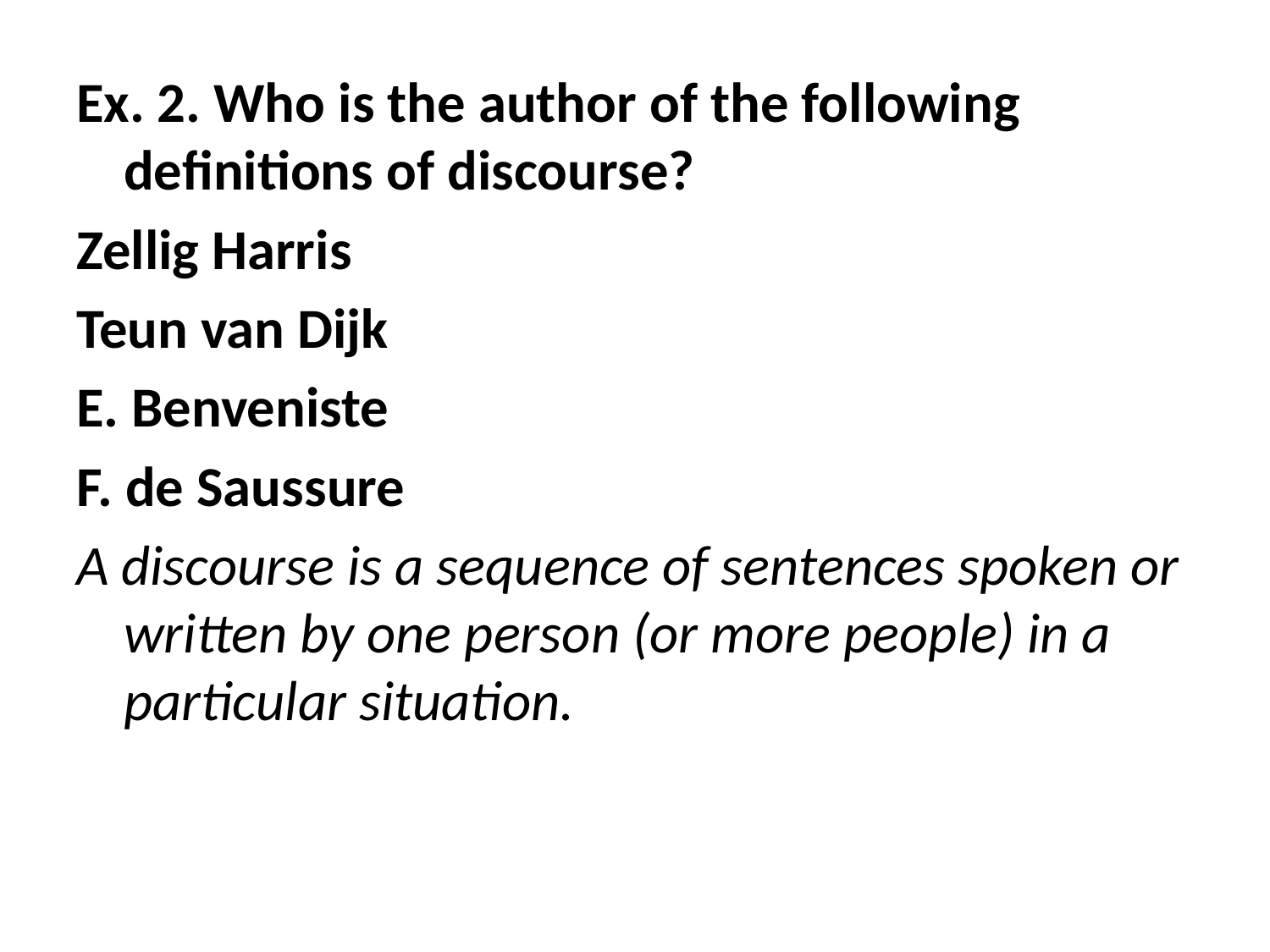

Ex. 2. Who is the author of the following definitions of discourse?
Zellig Harris
Teun van Dijk
E. Benveniste
F. de Saussure
A discourse is a sequence of sentences spoken or written by one person (or more people) in a particular situation.